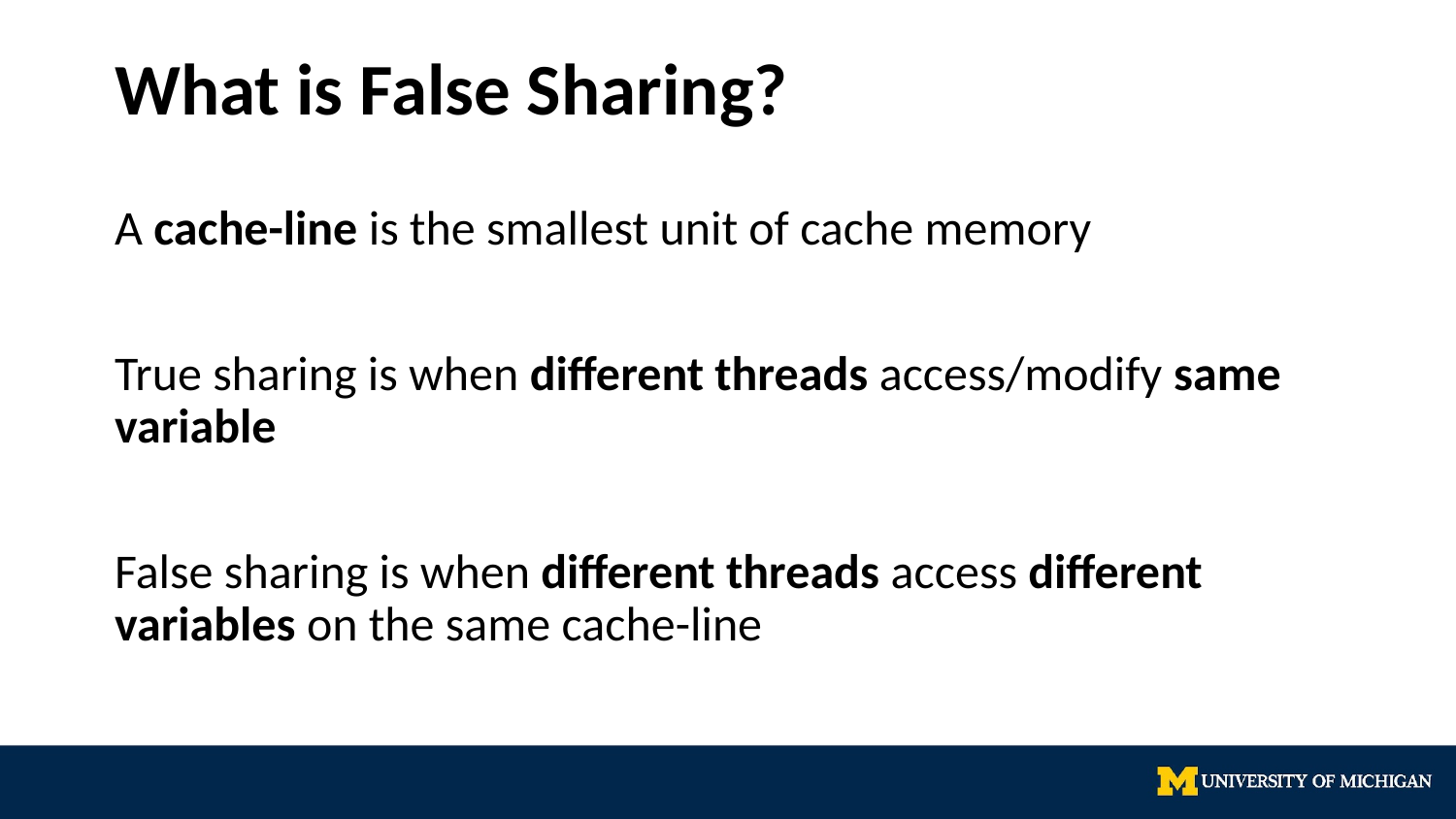

# What is False Sharing?
A cache-line is the smallest unit of cache memory

True sharing is when different threads access/modify same variable

False sharing is when different threads access different variables on the same cache-line